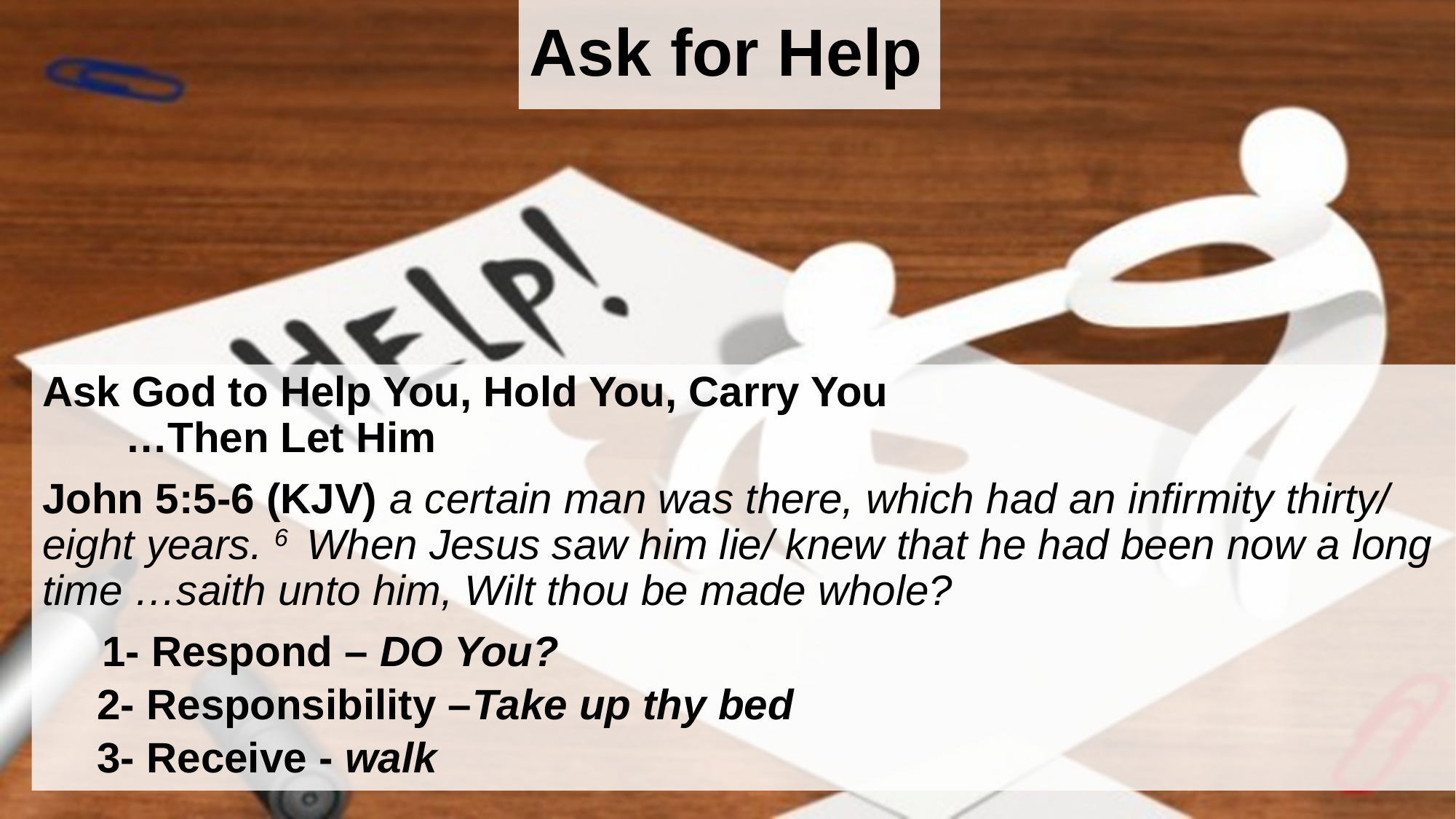

# Ask for Help
Ask God to Help You, Hold You, Carry You
       …Then Let Him
John 5:5-6 (KJV) a certain man was there, which had an infirmity thirty/ eight years. 6  When Jesus saw him lie/ knew that he had been now a long time …saith unto him, Wilt thou be made whole?
     1- Respond – DO You?
2- Responsibility –Take up thy bed
3- Receive - walk